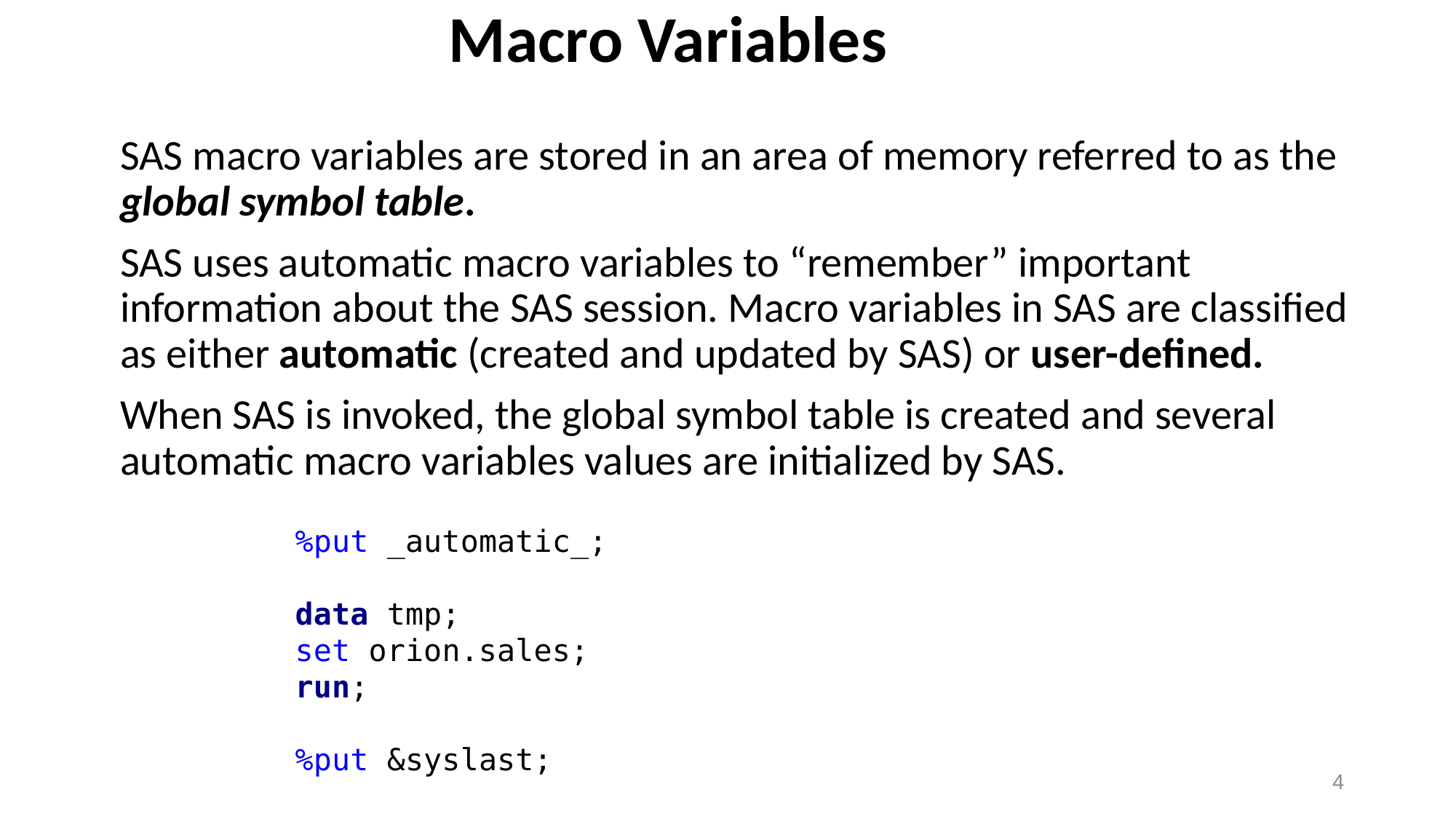

# Macro Variables
SAS macro variables are stored in an area of memory referred to as the global symbol table.
SAS uses automatic macro variables to “remember” important information about the SAS session. Macro variables in SAS are classified as either automatic (created and updated by SAS) or user-defined.
When SAS is invoked, the global symbol table is created and several automatic macro variables values are initialized by SAS.
%put _automatic_;

data tmp;
set orion.sales;
run;

%put &syslast;
4